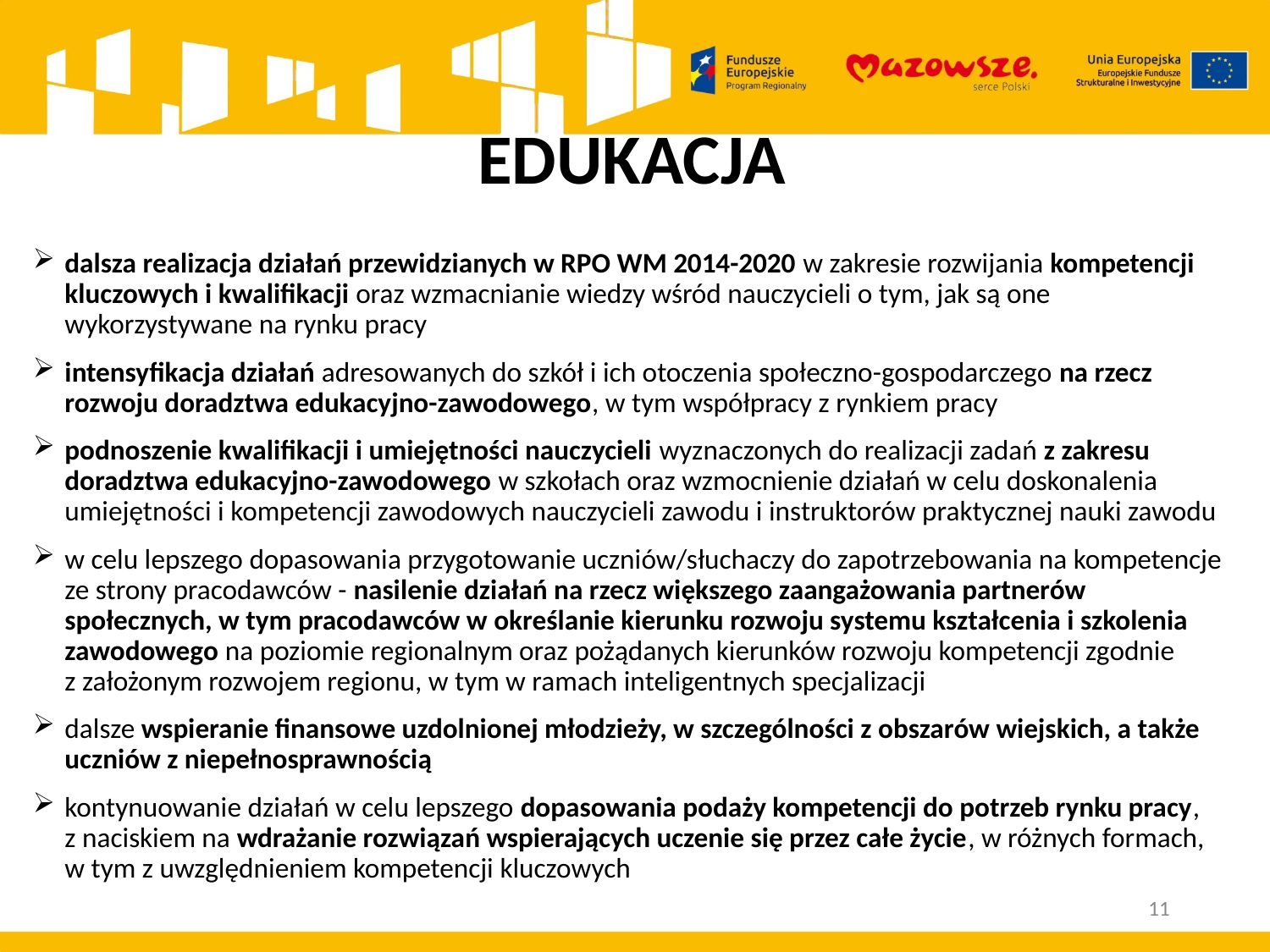

# EDUKACJA
dalsza realizacja działań przewidzianych w RPO WM 2014-2020 w zakresie rozwijania kompetencji kluczowych i kwalifikacji oraz wzmacnianie wiedzy wśród nauczycieli o tym, jak są one wykorzystywane na rynku pracy
intensyfikacja działań adresowanych do szkół i ich otoczenia społeczno-gospodarczego na rzecz rozwoju doradztwa edukacyjno-zawodowego, w tym współpracy z rynkiem pracy
podnoszenie kwalifikacji i umiejętności nauczycieli wyznaczonych do realizacji zadań z zakresu doradztwa edukacyjno-zawodowego w szkołach oraz wzmocnienie działań w celu doskonalenia umiejętności i kompetencji zawodowych nauczycieli zawodu i instruktorów praktycznej nauki zawodu
w celu lepszego dopasowania przygotowanie uczniów/słuchaczy do zapotrzebowania na kompetencje ze strony pracodawców - nasilenie działań na rzecz większego zaangażowania partnerów społecznych, w tym pracodawców w określanie kierunku rozwoju systemu kształcenia i szkolenia zawodowego na poziomie regionalnym oraz pożądanych kierunków rozwoju kompetencji zgodnie
z założonym rozwojem regionu, w tym w ramach inteligentnych specjalizacji
dalsze wspieranie finansowe uzdolnionej młodzieży, w szczególności z obszarów wiejskich, a także uczniów z niepełnosprawnością
kontynuowanie działań w celu lepszego dopasowania podaży kompetencji do potrzeb rynku pracy,
z naciskiem na wdrażanie rozwiązań wspierających uczenie się przez całe życie, w różnych formach, w tym z uwzględnieniem kompetencji kluczowych

11